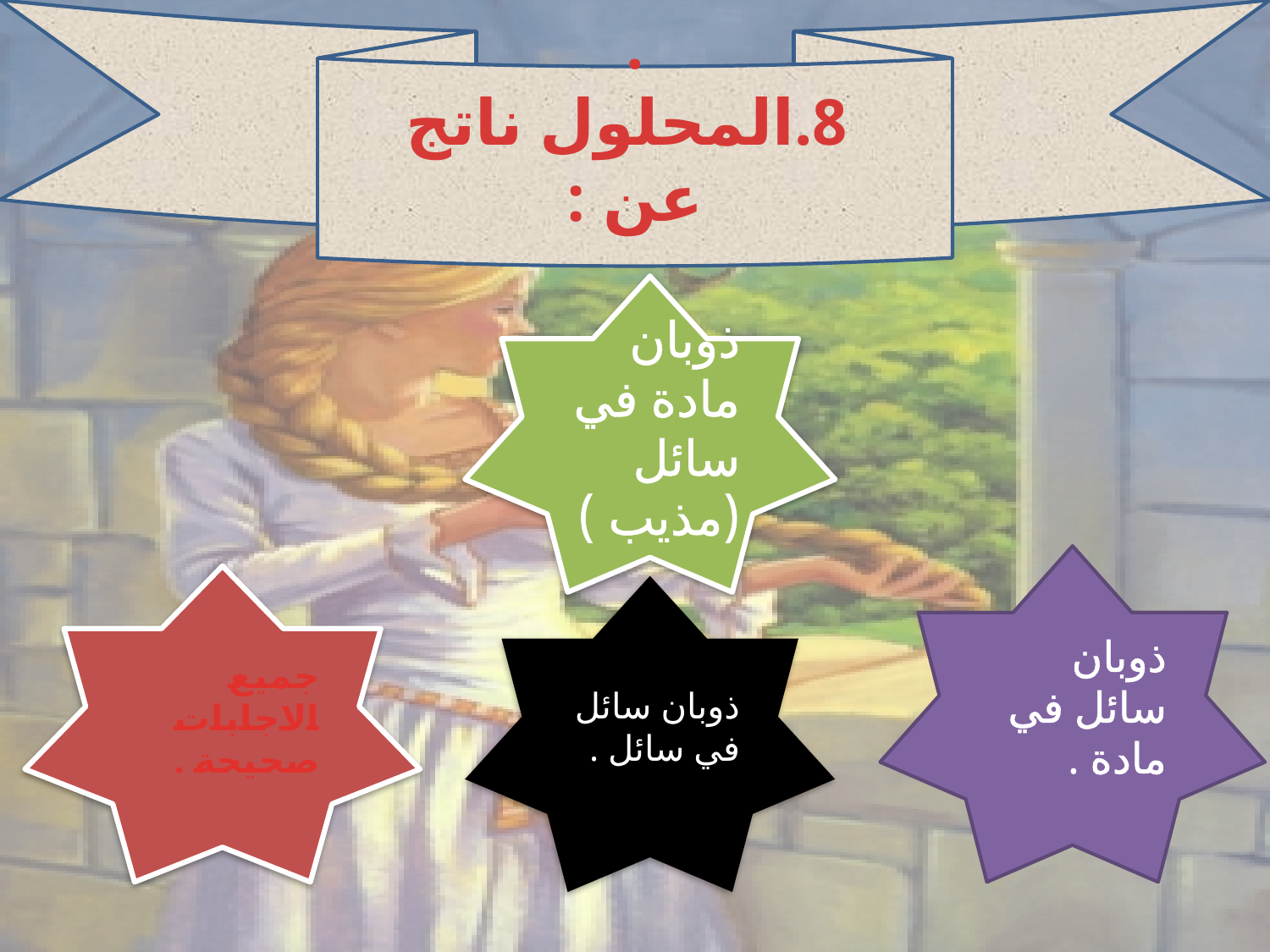

.
 8.المحلول ناتج عن :

ذوبان مادة في سائل  (مذيب )
ذوبان سائل في مادة .
جميع الاجابات صحيحة .
ذوبان سائل في سائل .